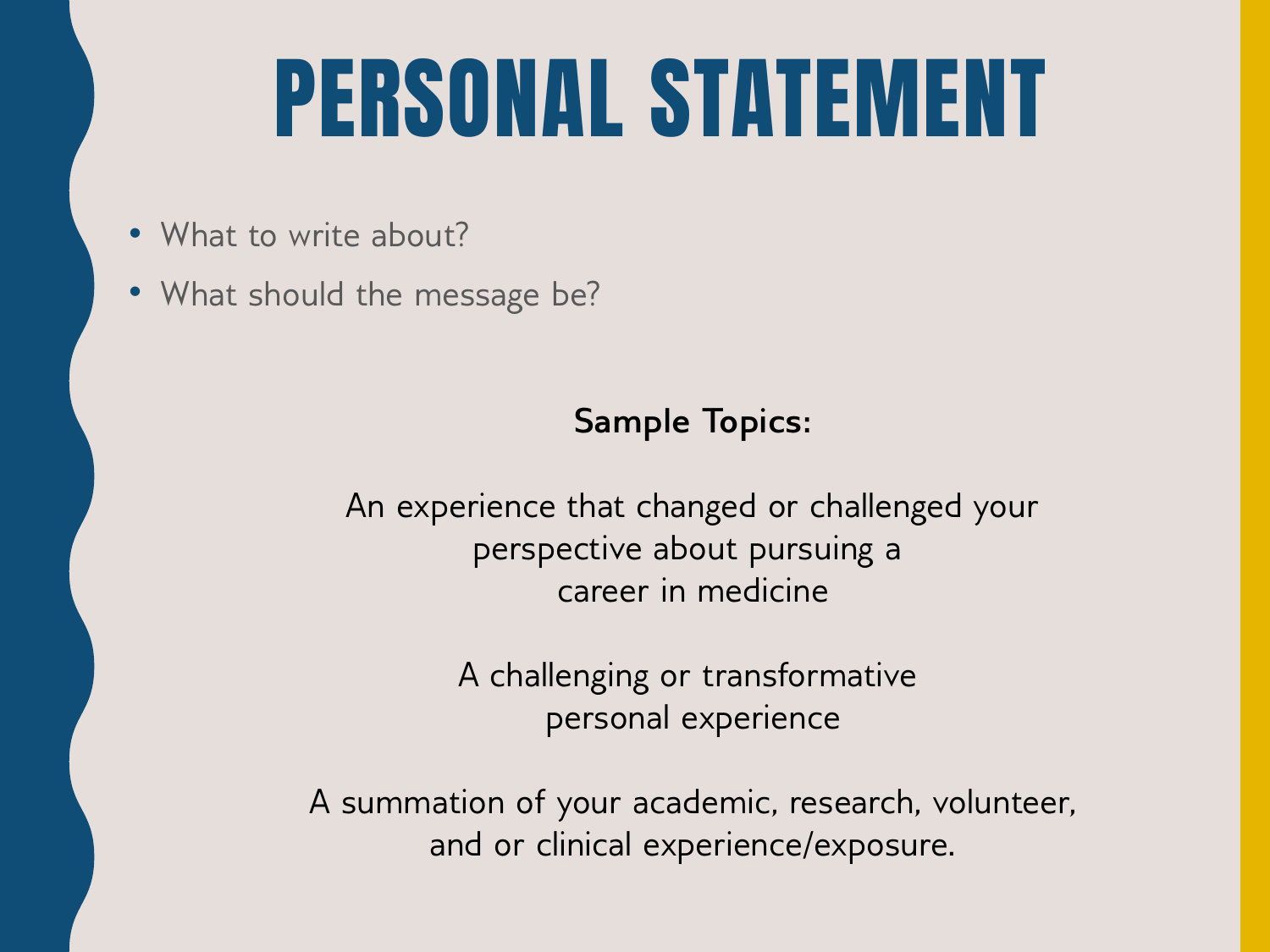

# Personal Statement
What to write about?
What should the message be?
Sample Topics:
An experience that changed or challenged your perspective about pursuing a
career in medicine
A challenging or transformative
personal experience
A summation of your academic, research, volunteer, and or clinical experience/exposure.